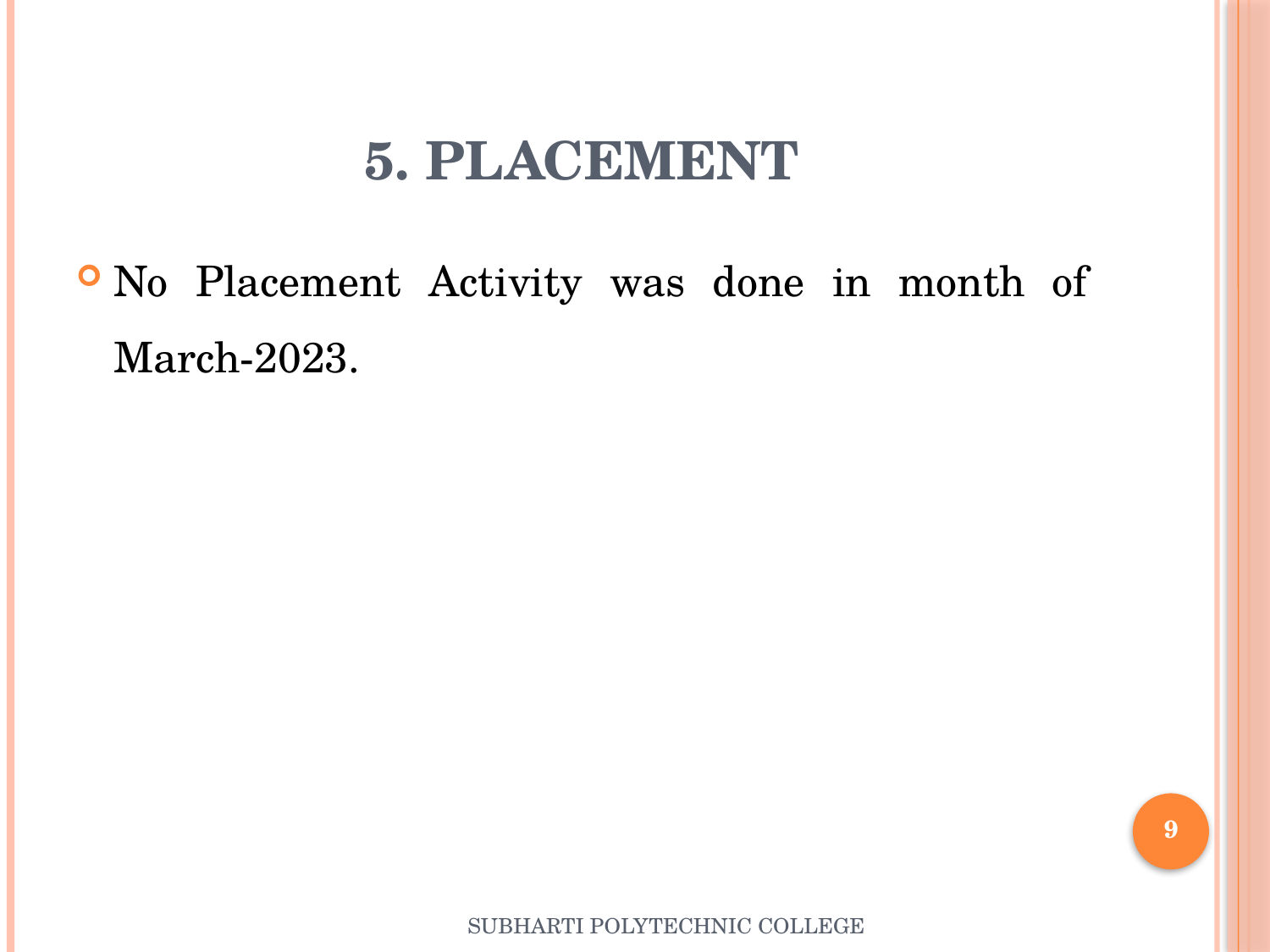

# 5. PLACEMENT
No Placement Activity was done in month of March-2023.
9
SUBHARTI POLYTECHNIC COLLEGE